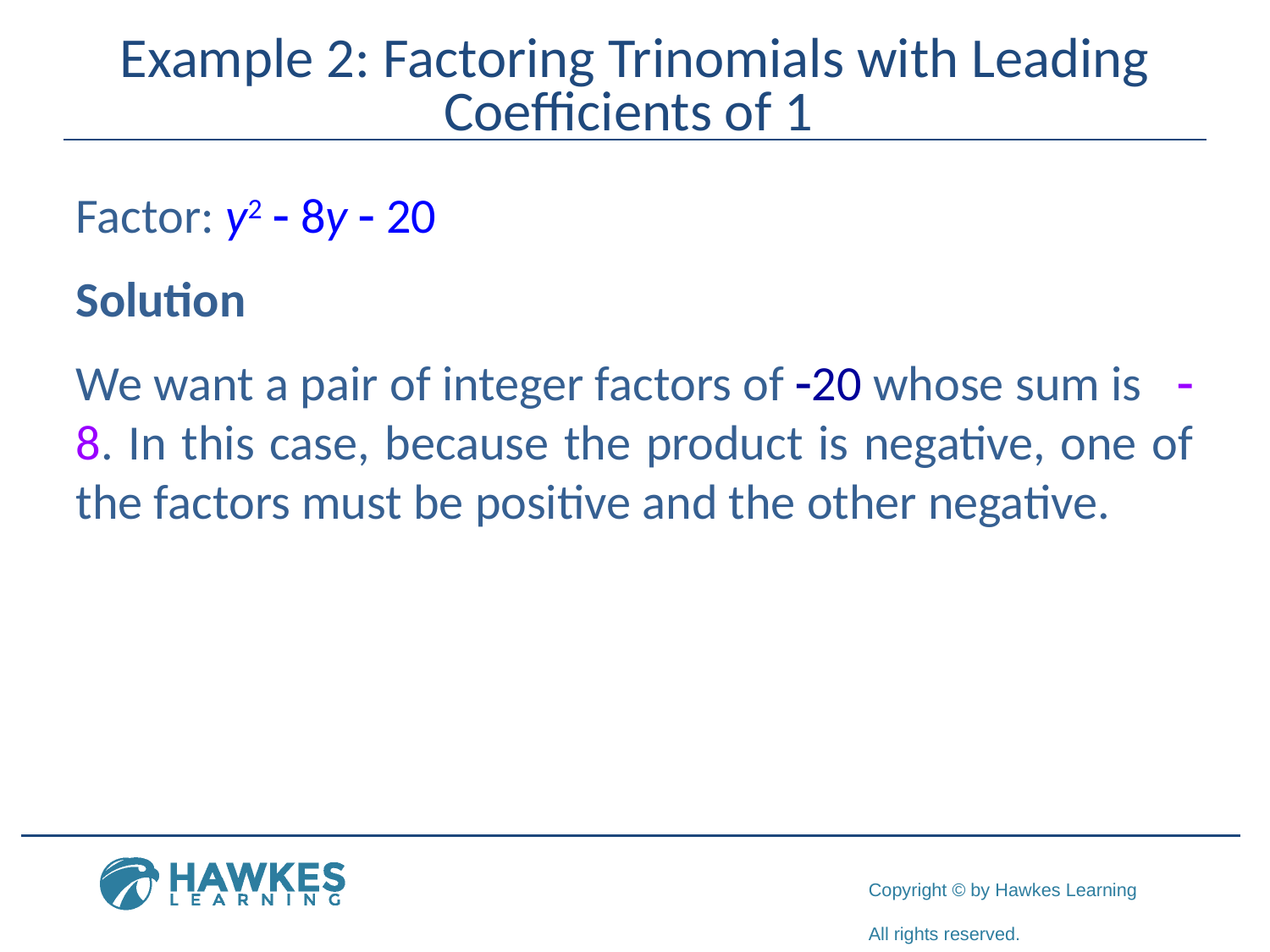

# Example 2: Factoring Trinomials with Leading Coefficients of 1
Factor: y2 − 8y − 20
Solution
We want a pair of integer factors of −20 whose sum is  −8. In this case, because the product is negative, one of the factors must be positive and the other negative.